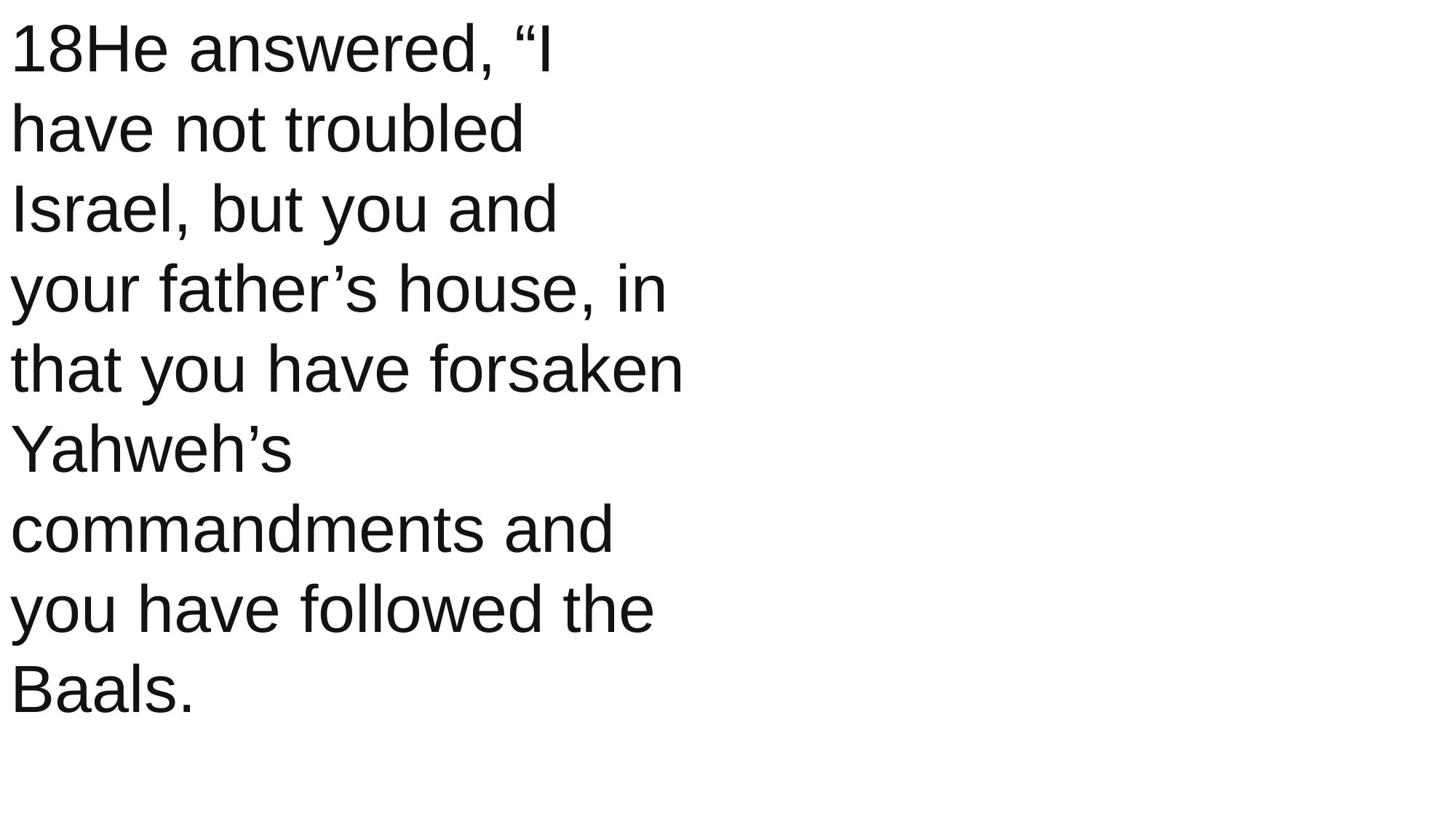

18He answered, “I have not troubled Israel, but you and your father’s house, in that you have forsaken Yahweh’s commandments and you have followed the Baals.